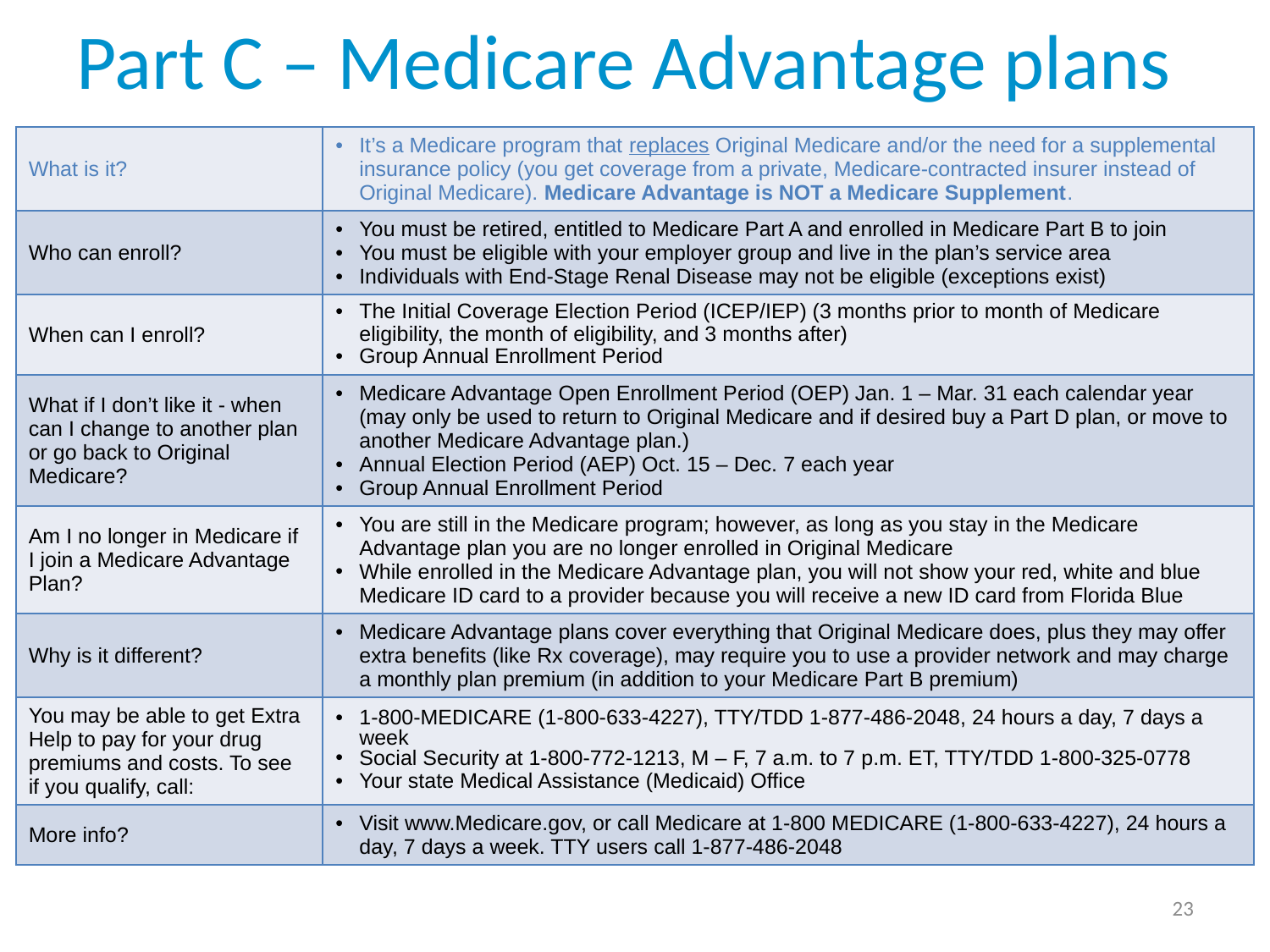

# Part C – Medicare Advantage plans
| What is it? | It’s a Medicare program that replaces Original Medicare and/or the need for a supplemental insurance policy (you get coverage from a private, Medicare-contracted insurer instead of Original Medicare). Medicare Advantage is NOT a Medicare Supplement. |
| --- | --- |
| Who can enroll? | You must be retired, entitled to Medicare Part A and enrolled in Medicare Part B to join You must be eligible with your employer group and live in the plan’s service area Individuals with End-Stage Renal Disease may not be eligible (exceptions exist) |
| When can I enroll? | The Initial Coverage Election Period (ICEP/IEP) (3 months prior to month of Medicare eligibility, the month of eligibility, and 3 months after) Group Annual Enrollment Period |
| What if I don’t like it - when can I change to another plan or go back to Original Medicare? | Medicare Advantage Open Enrollment Period (OEP) Jan. 1 – Mar. 31 each calendar year (may only be used to return to Original Medicare and if desired buy a Part D plan, or move to another Medicare Advantage plan.) Annual Election Period (AEP) Oct. 15 – Dec. 7 each year Group Annual Enrollment Period |
| Am I no longer in Medicare if I join a Medicare Advantage Plan? | You are still in the Medicare program; however, as long as you stay in the Medicare Advantage plan you are no longer enrolled in Original Medicare While enrolled in the Medicare Advantage plan, you will not show your red, white and blue Medicare ID card to a provider because you will receive a new ID card from Florida Blue |
| Why is it different? | Medicare Advantage plans cover everything that Original Medicare does, plus they may offer extra benefits (like Rx coverage), may require you to use a provider network and may charge a monthly plan premium (in addition to your Medicare Part B premium) |
| You may be able to get Extra Help to pay for your drug premiums and costs. To see if you qualify, call: | 1-800-MEDICARE (1-800-633-4227), TTY/TDD 1-877-486-2048, 24 hours a day, 7 days a week Social Security at 1-800-772-1213, M – F, 7 a.m. to 7 p.m. ET, TTY/TDD 1-800-325-0778 Your state Medical Assistance (Medicaid) Office |
| More info? | Visit www.Medicare.gov, or call Medicare at 1-800 MEDICARE (1-800-633-4227), 24 hours a day, 7 days a week. TTY users call 1-877-486-2048 |
23